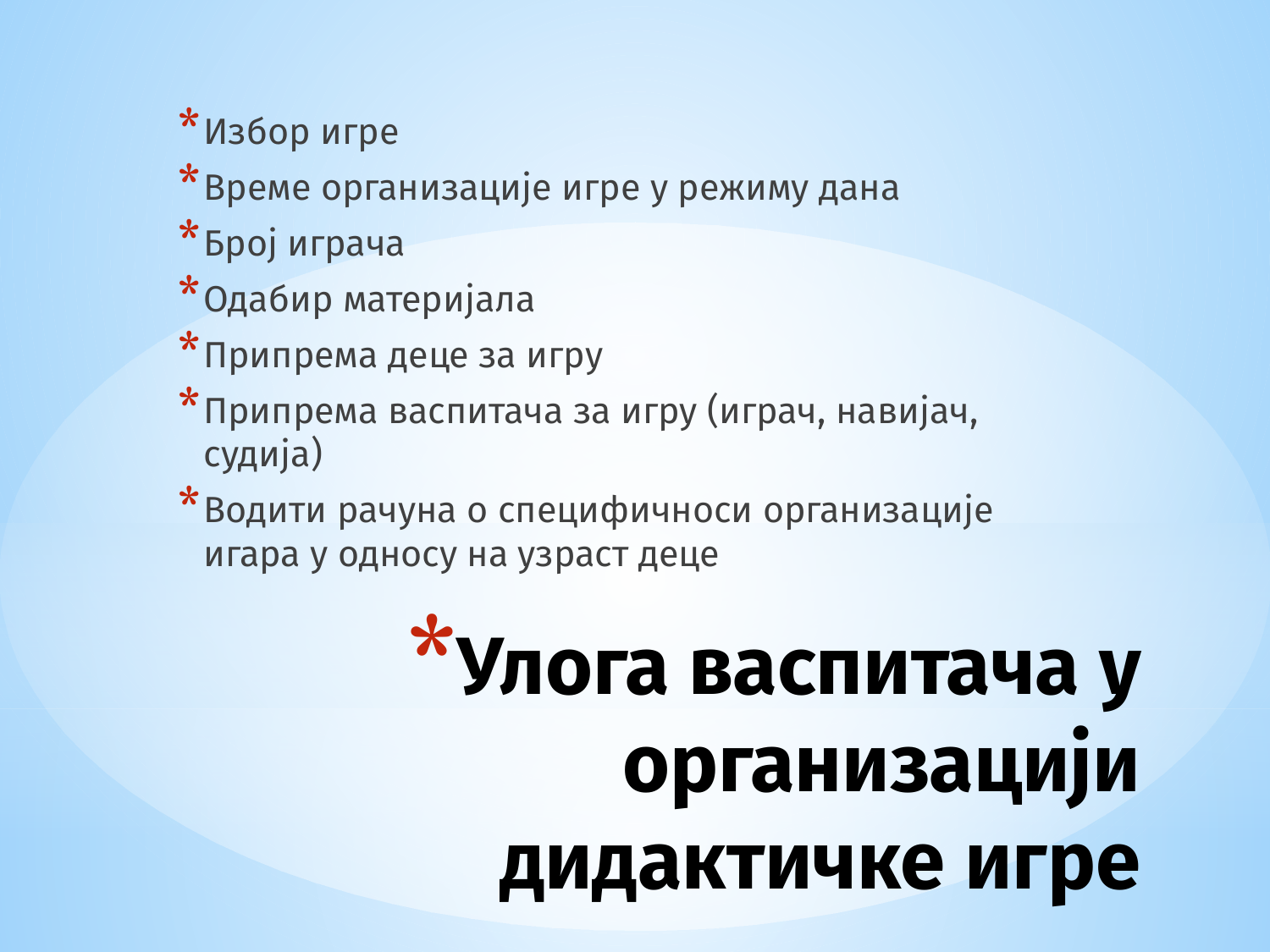

Избор игре
Време организације игре у режиму дана
Број играча
Одабир материјала
Припрема деце за игру
Припрема васпитача за игру (играч, навијач, судија)
Водити рачуна о специфичноси организације игара у односу на узраст деце

# Улога васпитача у организацији дидактичке игре